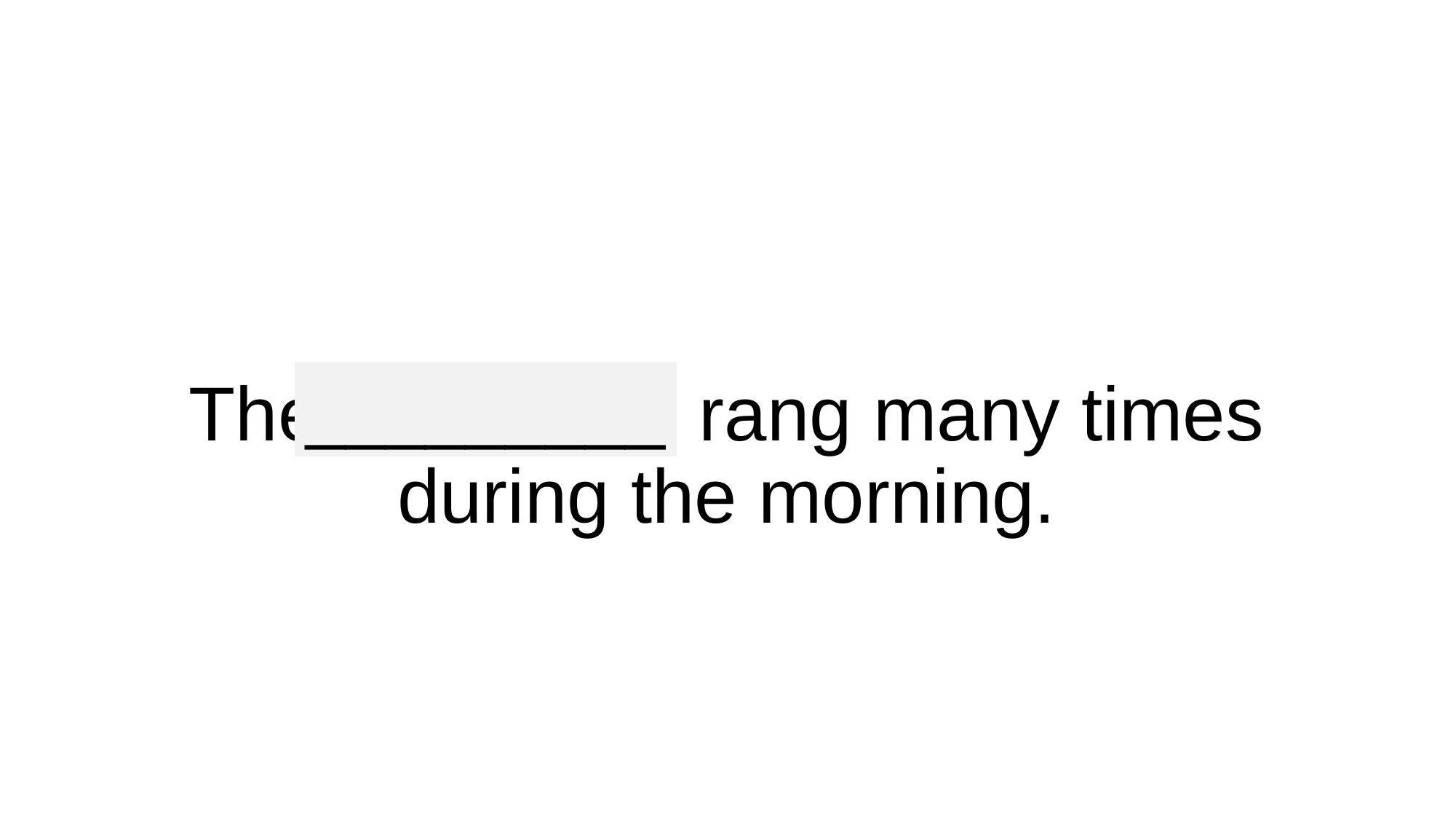

_________
# The telephone rang many times during the morning.